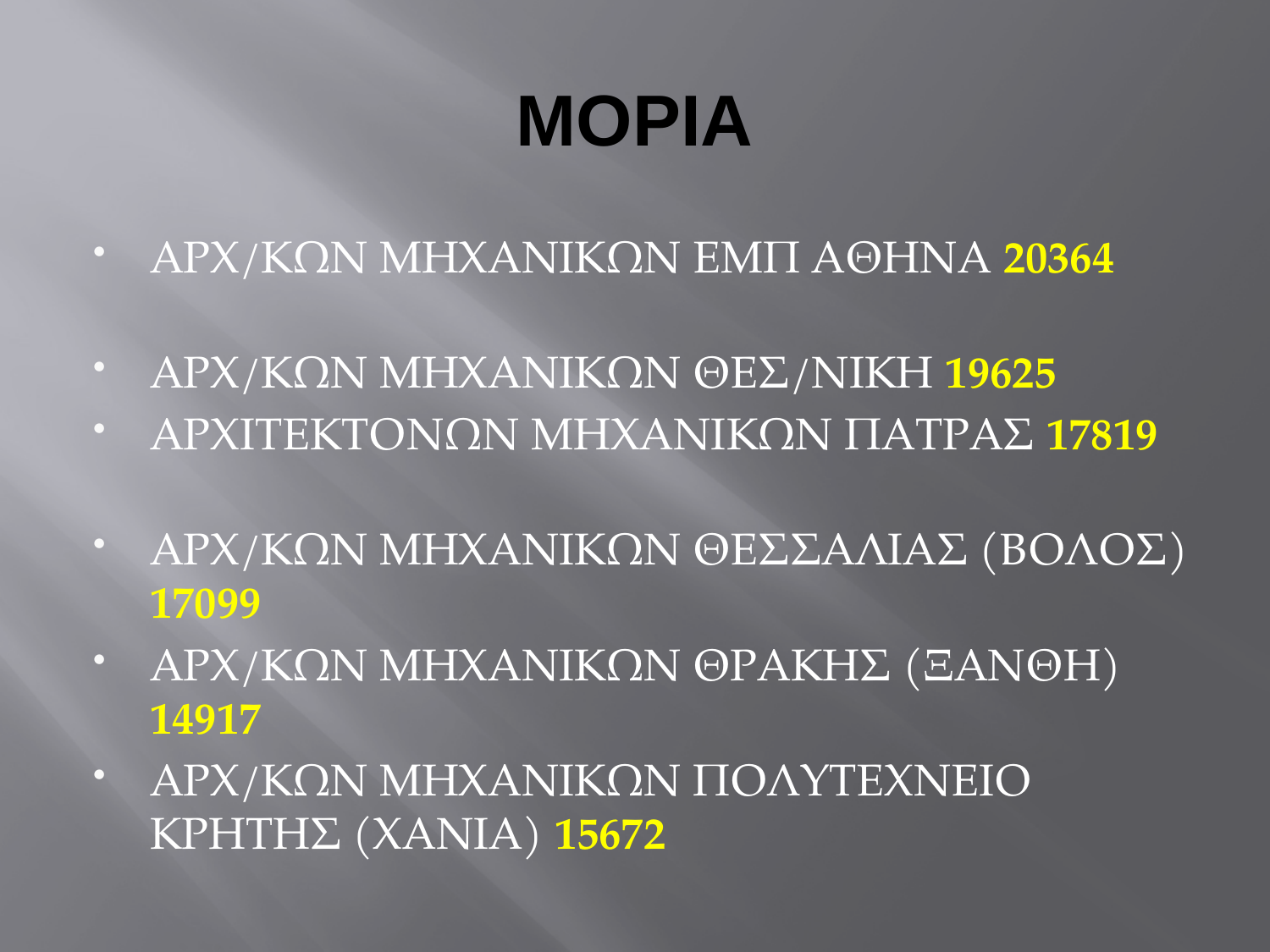

# ΜΟΡΙΑ
ΑΡΧ/ΚΩΝ ΜΗΧΑΝΙΚΩΝ ΕΜΠ ΑΘΗΝΑ 20364
ΑΡΧ/ΚΩΝ ΜΗΧΑΝΙΚΩΝ ΘΕΣ/ΝΙΚΗ 19625
ΑΡΧΙΤΕΚΤΟΝΩΝ ΜΗΧΑΝΙΚΩΝ ΠΑΤΡΑΣ 17819
ΑΡΧ/ΚΩΝ ΜΗΧΑΝΙΚΩΝ ΘΕΣΣΑΛΙΑΣ (ΒΟΛΟΣ) 17099
ΑΡΧ/ΚΩΝ ΜΗΧΑΝΙΚΩΝ ΘΡΑΚΗΣ (ΞΑΝΘΗ) 14917
ΑΡΧ/ΚΩΝ ΜΗΧΑΝΙΚΩΝ ΠΟΛΥΤΕΧΝΕΙΟ ΚΡΗΤΗΣ (ΧΑΝΙΑ) 15672